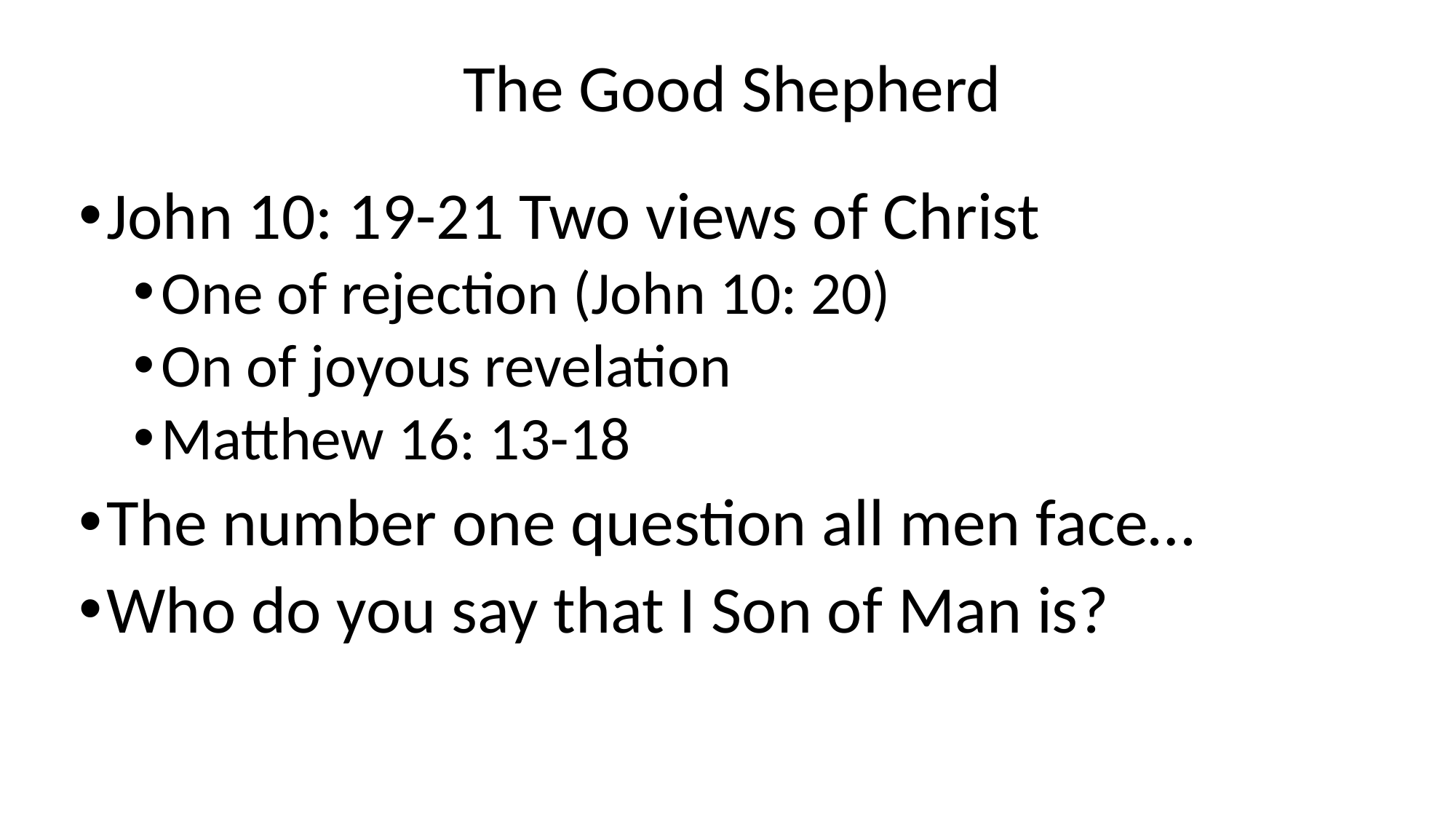

# The Good Shepherd
John 10: 19-21 Two views of Christ
One of rejection (John 10: 20)
On of joyous revelation
Matthew 16: 13-18
The number one question all men face…
Who do you say that I Son of Man is?